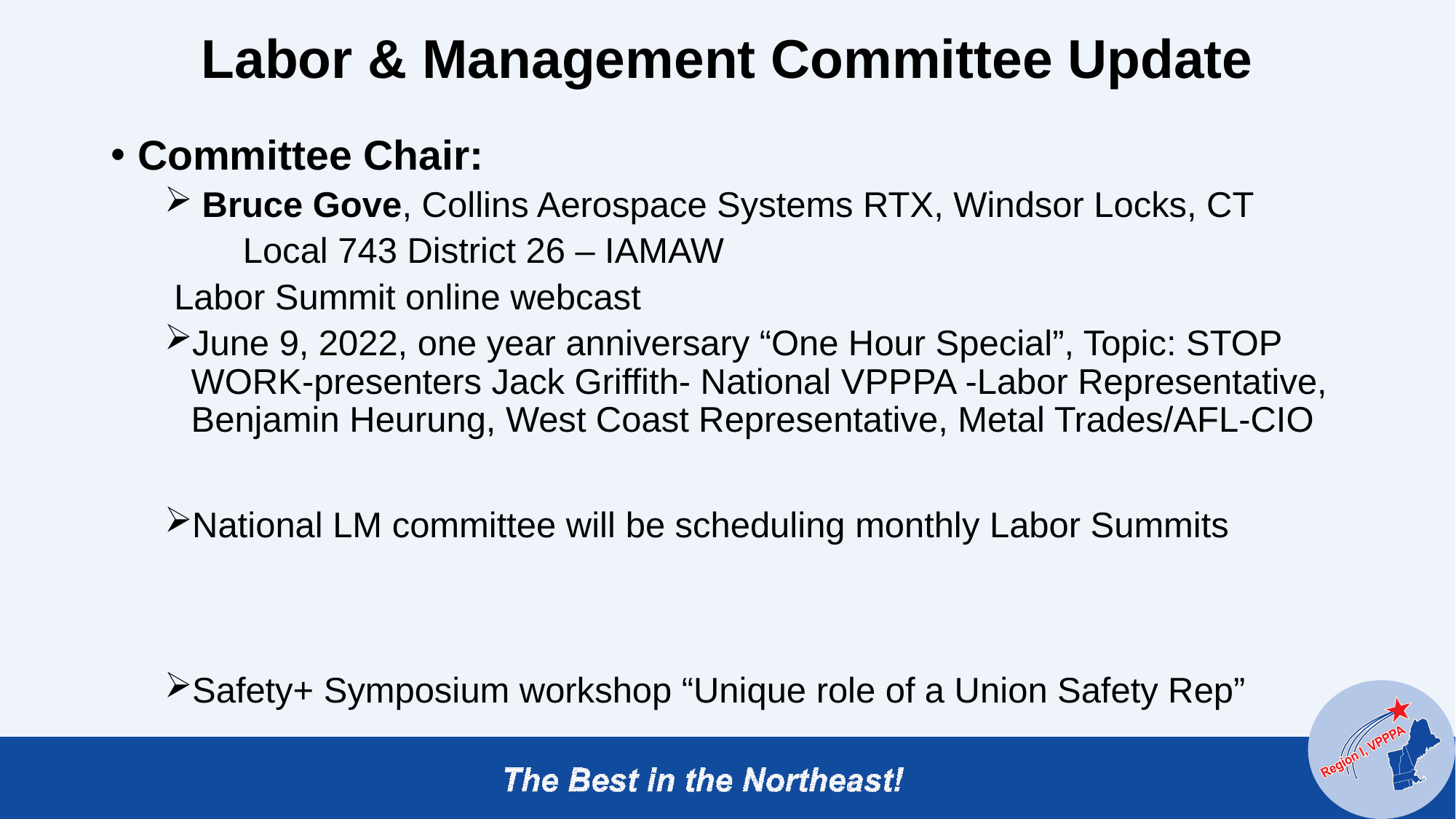

# Labor & Management Committee Update
Committee Chair:
 Bruce Gove, Collins Aerospace Systems RTX, Windsor Locks, CT
		        Local 743 District 26 – IAMAW
 Labor Summit online webcast
June 9, 2022, one year anniversary “One Hour Special”, Topic: STOP WORK-presenters Jack Griffith- National VPPPA -Labor Representative, Benjamin Heurung, West Coast Representative, Metal Trades/AFL-CIO

National LM committee will be scheduling monthly Labor Summits

Safety+ Symposium workshop “Unique role of a Union Safety Rep”